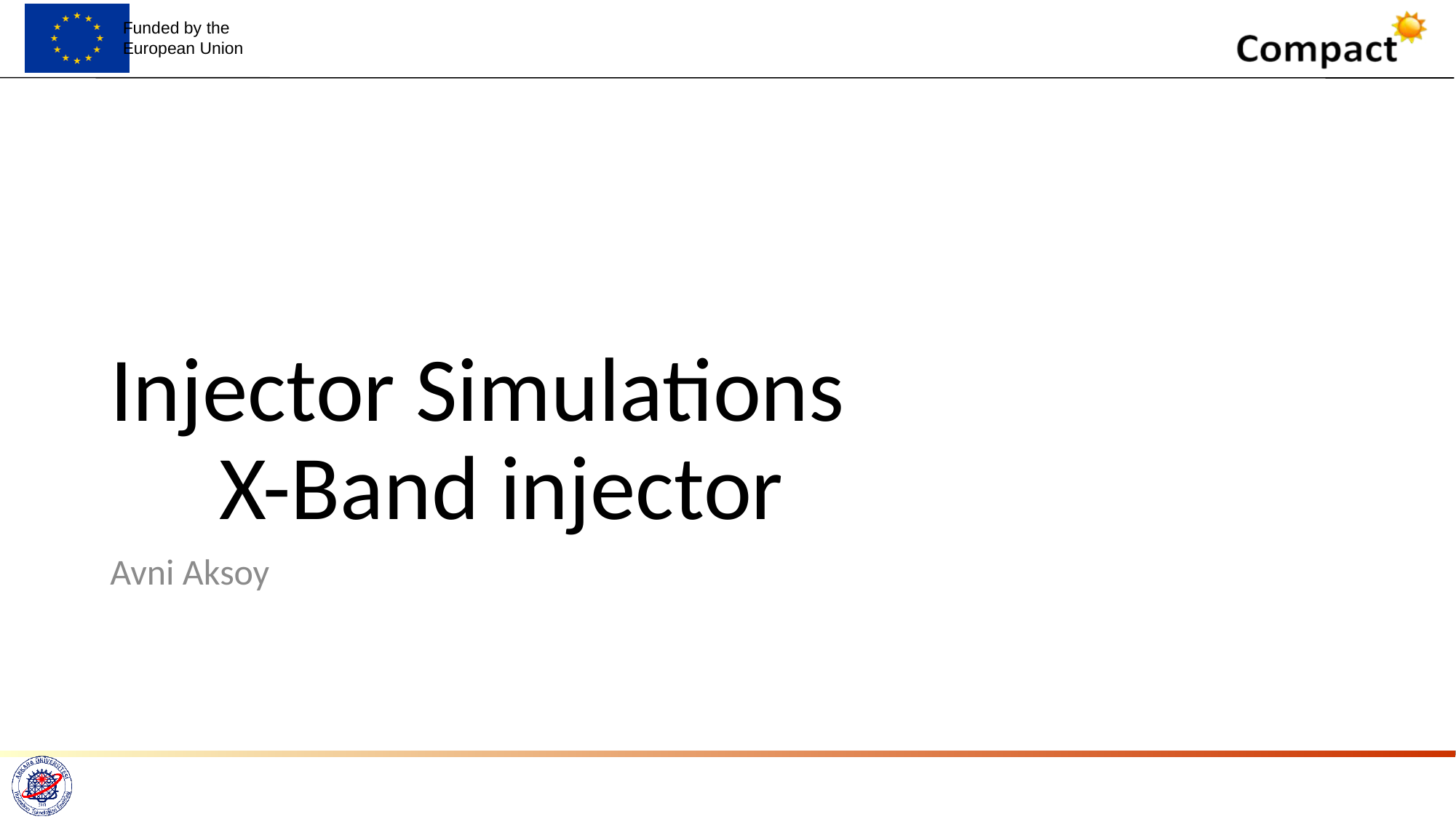

# Injector Simulations X-Band injector
Avni Aksoy